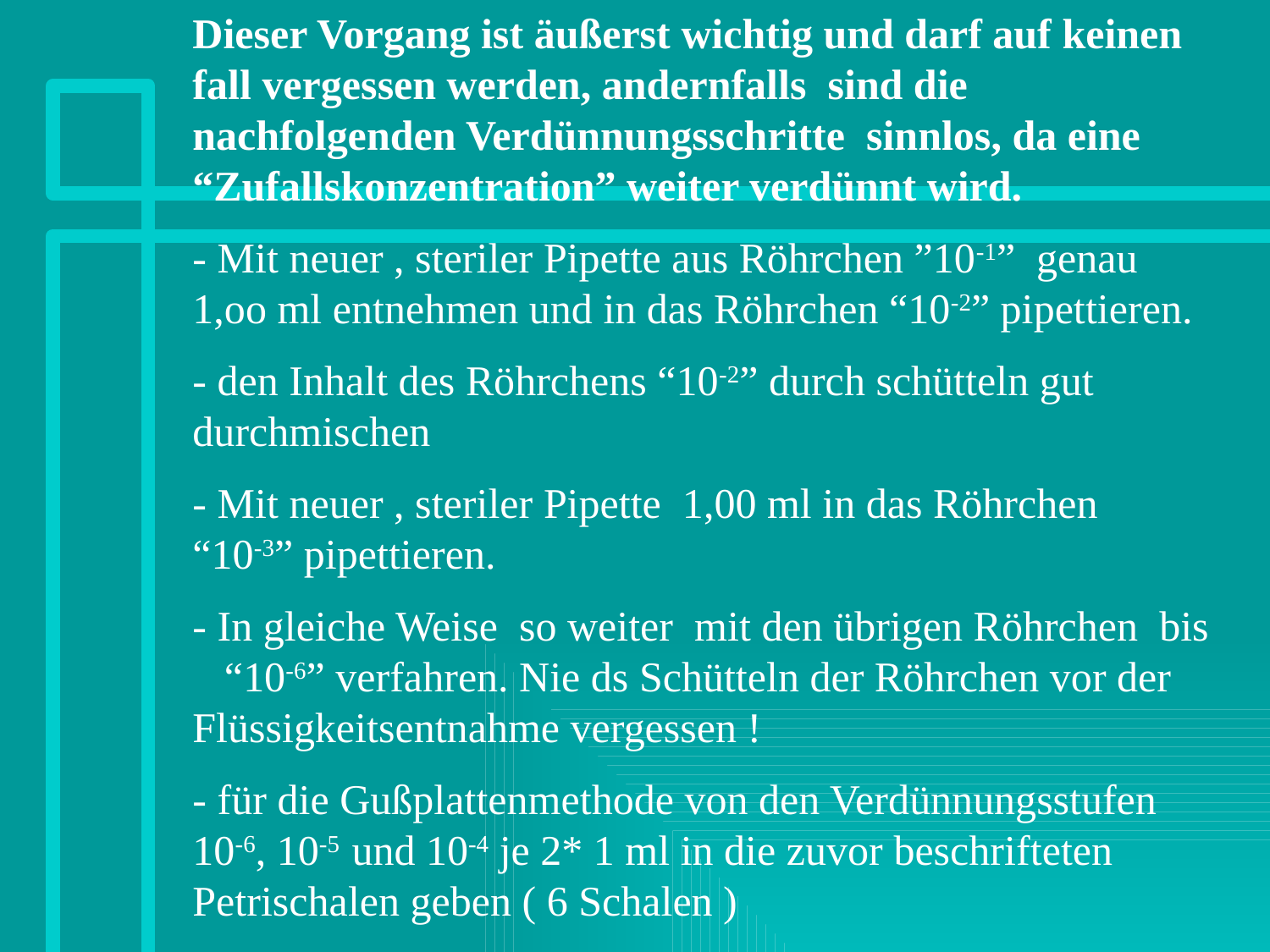

Dieser Vorgang ist äußerst wichtig und darf auf keinen fall vergessen werden, andernfalls  sind die nachfolgenden Verdünnungsschritte  sinnlos, da eine “Zufallskonzentration” weiter verdünnt wird.
- Mit neuer , steriler Pipette aus Röhrchen ”10-1”  genau 1,oo ml entnehmen und in das Röhrchen “10-2” pipettieren.
- den Inhalt des Röhrchens “10-2” durch schütteln gut durchmischen
- Mit neuer , steriler Pipette  1,00 ml in das Röhrchen      “10-3” pipettieren.
- In gleiche Weise  so weiter  mit den übrigen Röhrchen  bis    “10-6” verfahren. Nie ds Schütteln der Röhrchen vor der Flüssigkeitsentnahme vergessen !
- für die Gußplattenmethode von den Verdünnungsstufen 10-6, 10-5  und 10-4 je 2* 1 ml in die zuvor beschrifteten  Petrischalen geben ( 6 Schalen )